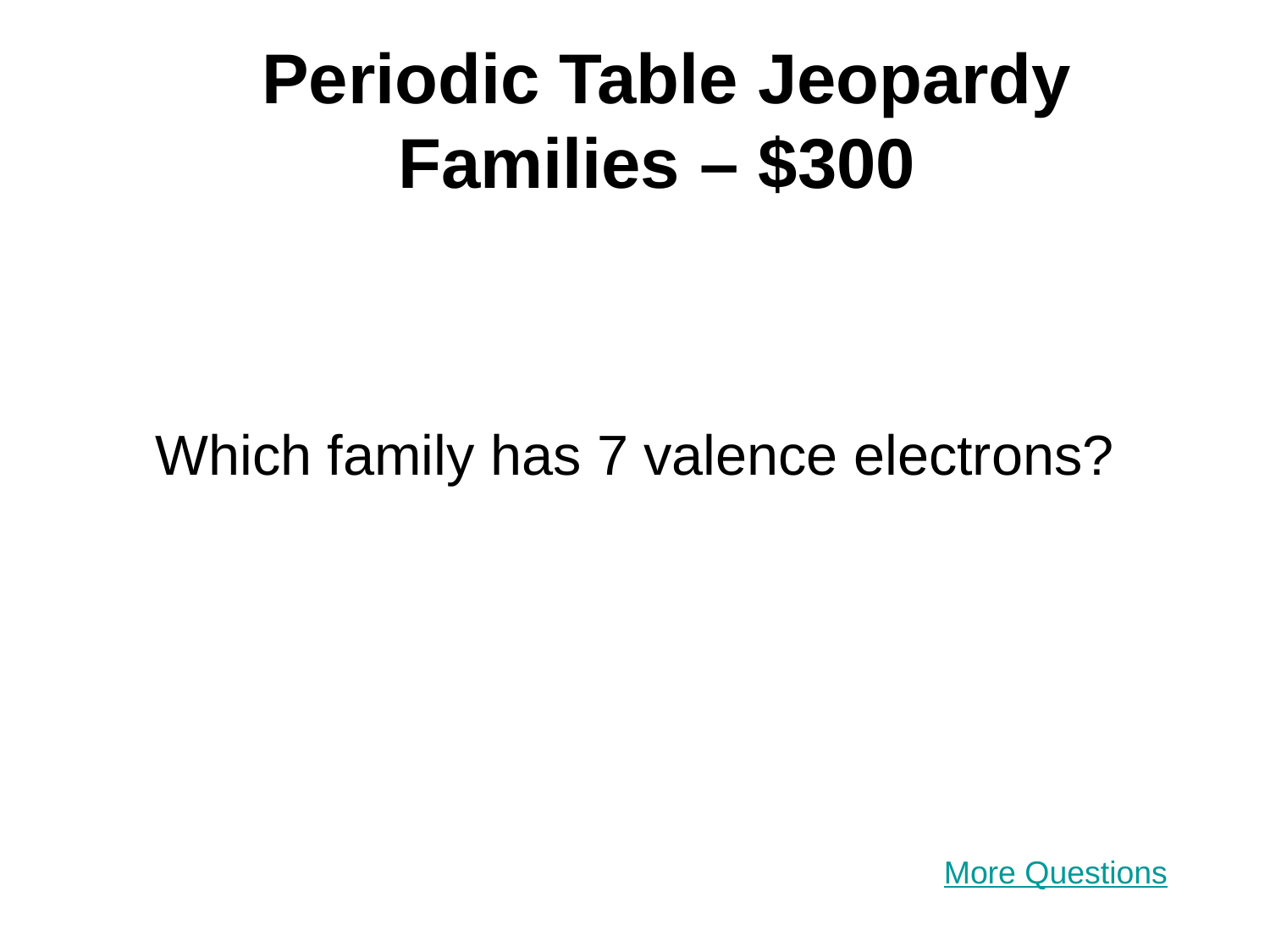

# Periodic Table Jeopardy Families – $300
Which family has 7 valence electrons?
More Questions